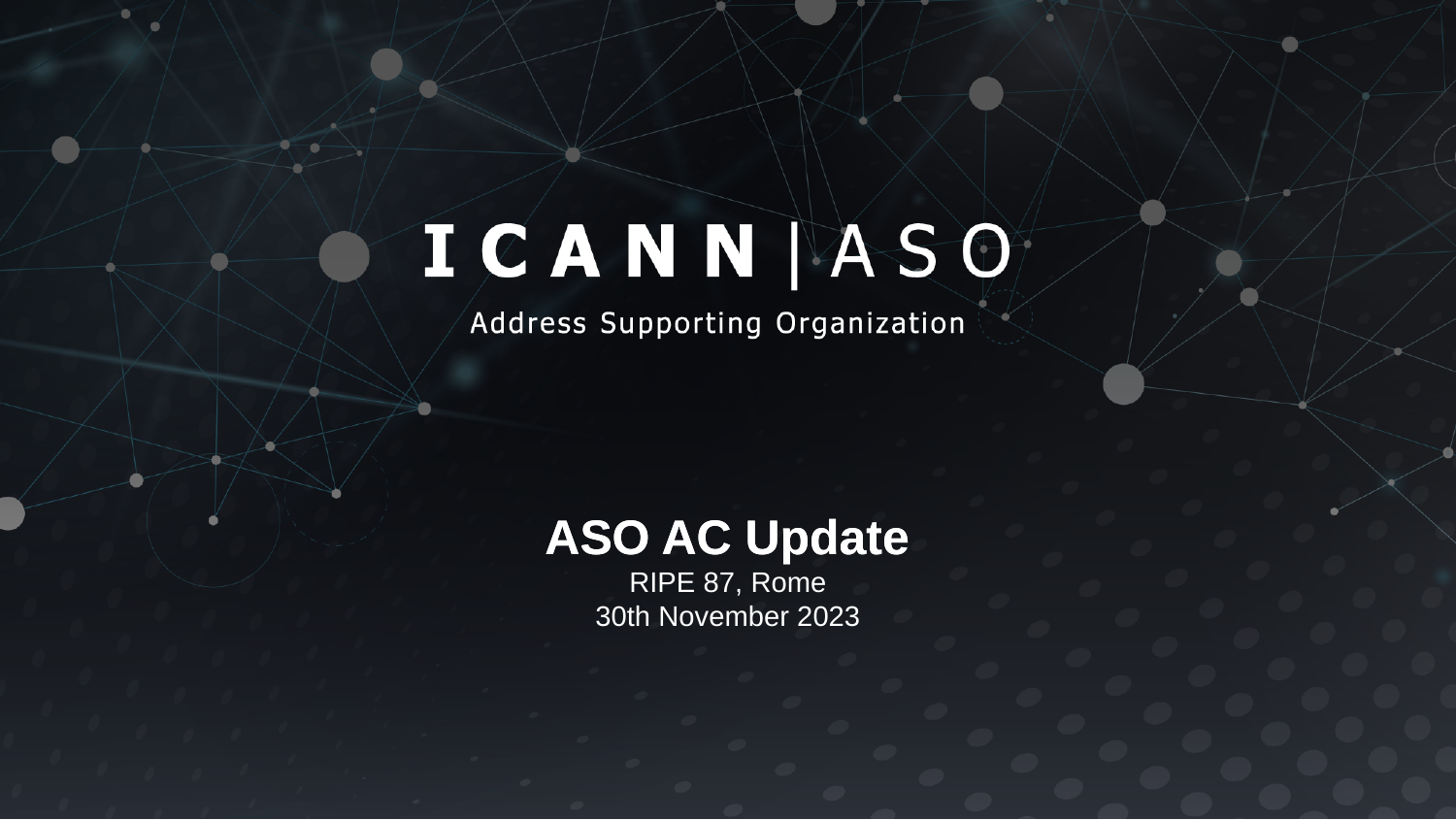

ASO AC Update
RIPE 87, Rome
30th November 2023